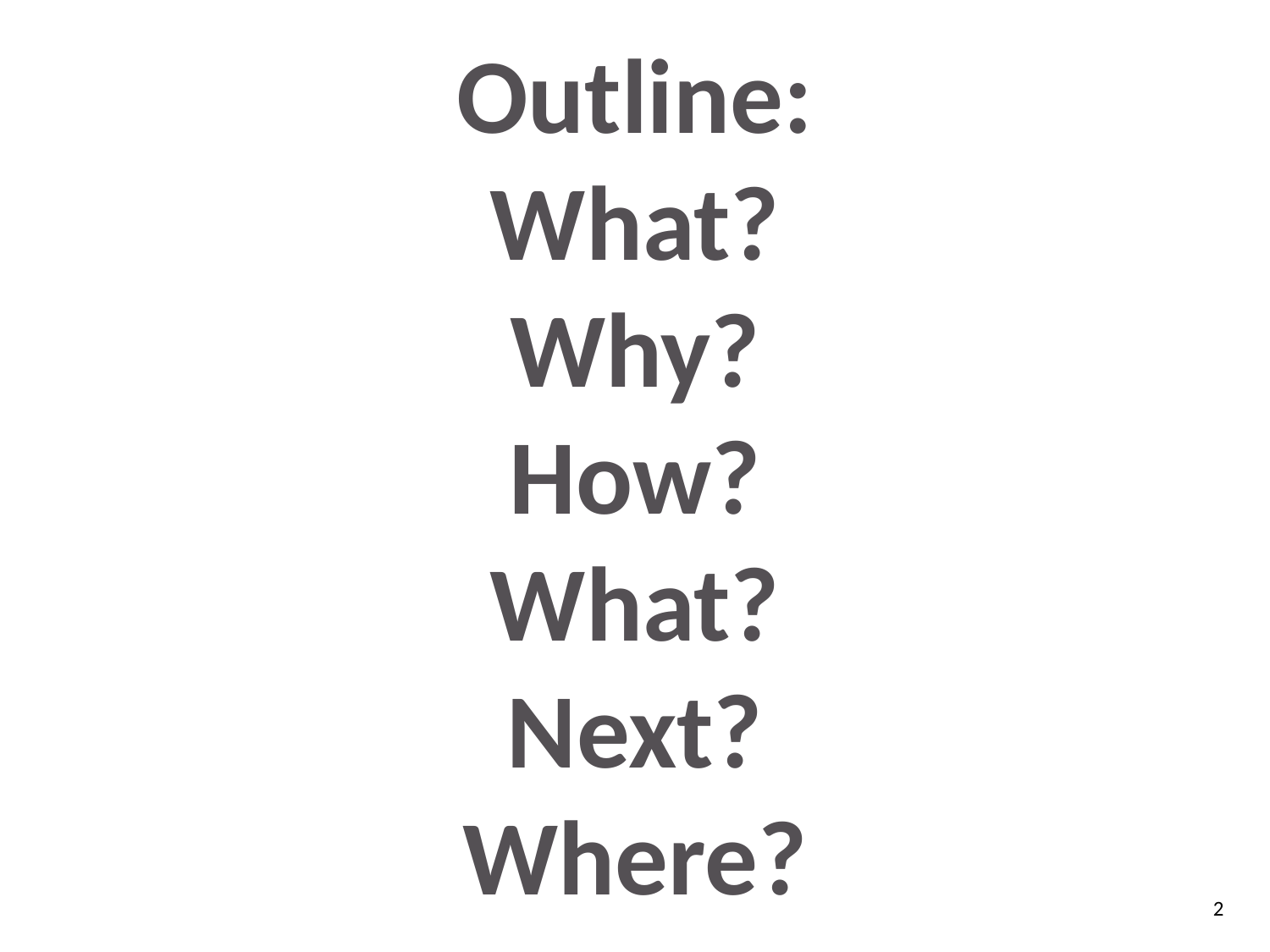

Outline:
What?
Why?
How?
What?
Next?
Where?